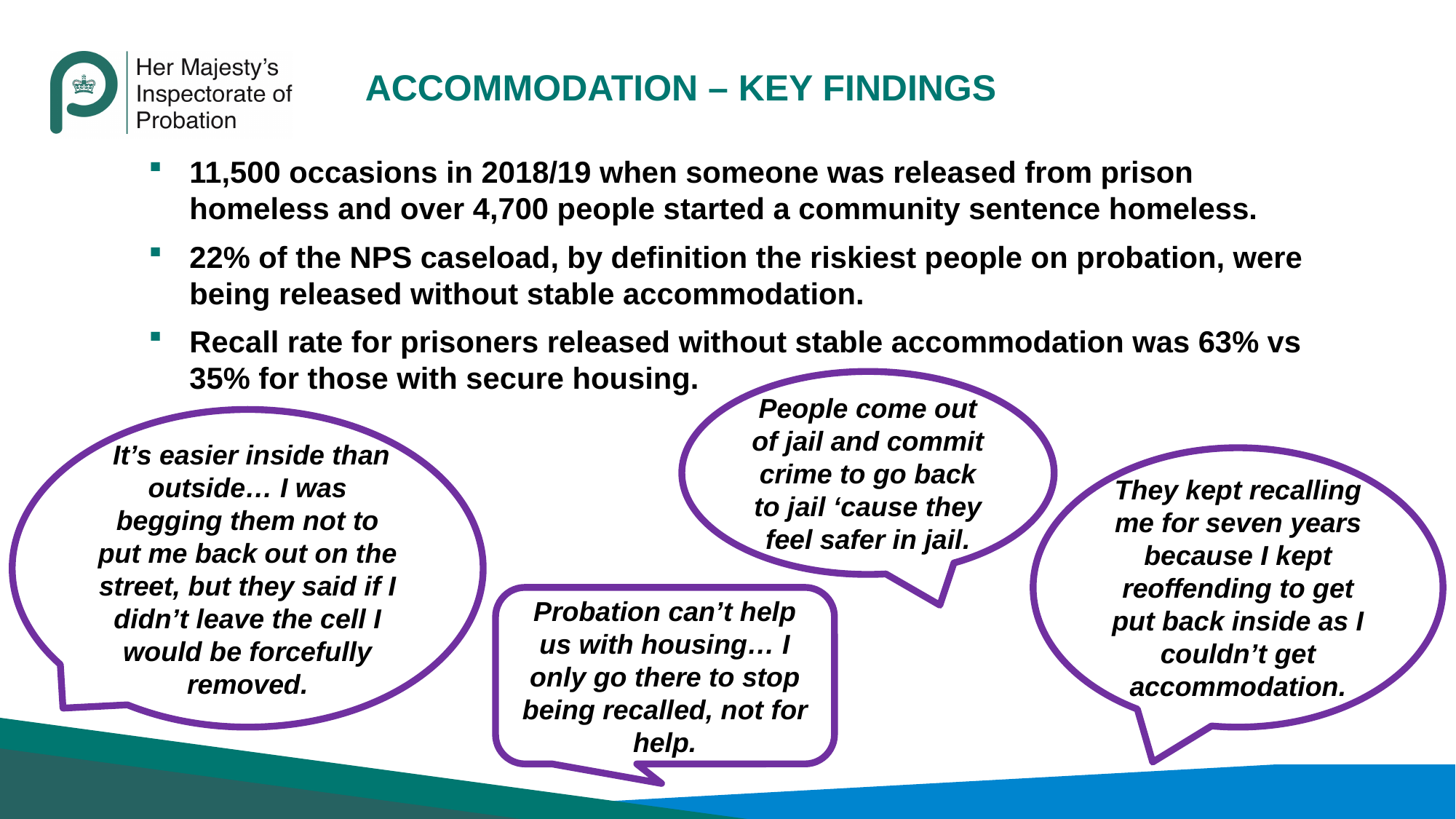

# Accommodation – key findings

11,500 occasions in 2018/19 when someone was released from prison homeless and over 4,700 people started a community sentence homeless.
22% of the NPS caseload, by definition the riskiest people on probation, were being released without stable accommodation.
Recall rate for prisoners released without stable accommodation was 63% vs 35% for those with secure housing.
People come out of jail and commit crime to go back to jail ‘cause they feel safer in jail.
IIt’s easier inside than outside… I was begging them not to put me back out on the street, but they said if I didn’t leave the cell I would be forcefully removed.
They kept recalling me for seven years because I kept reoffending to get put back inside as I couldn’t get accommodation.
Probation can’t help us with housing… I only go there to stop being recalled, not for help.